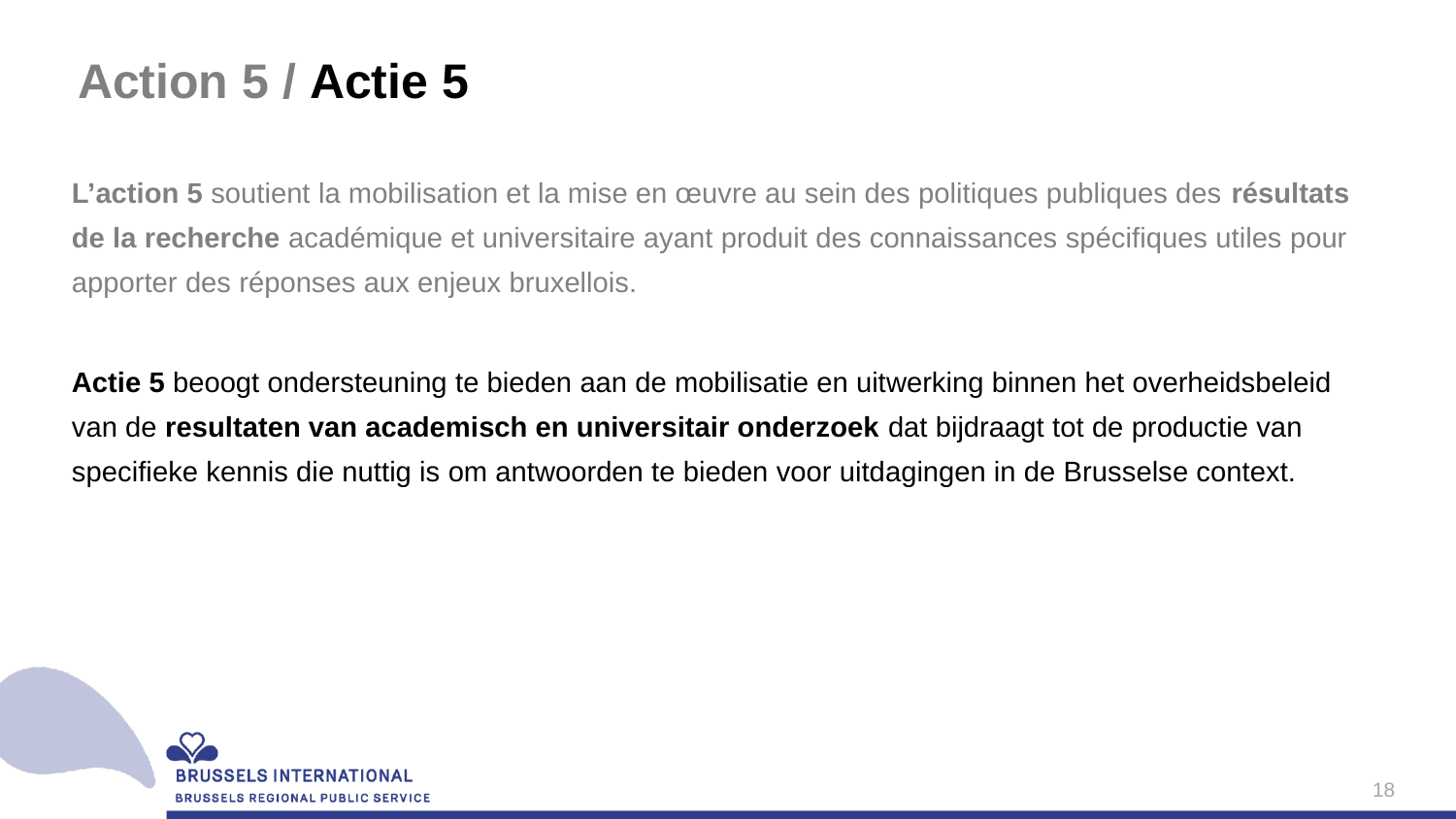

# Action 5 / Actie 5
L’action 5 soutient la mobilisation et la mise en œuvre au sein des politiques publiques des résultats de la recherche académique et universitaire ayant produit des connaissances spécifiques utiles pour apporter des réponses aux enjeux bruxellois.

Actie 5 beoogt ondersteuning te bieden aan de mobilisatie en uitwerking binnen het overheidsbeleid van de resultaten van academisch en universitair onderzoek dat bijdraagt tot de productie van specifieke kennis die nuttig is om antwoorden te bieden voor uitdagingen in de Brusselse context.